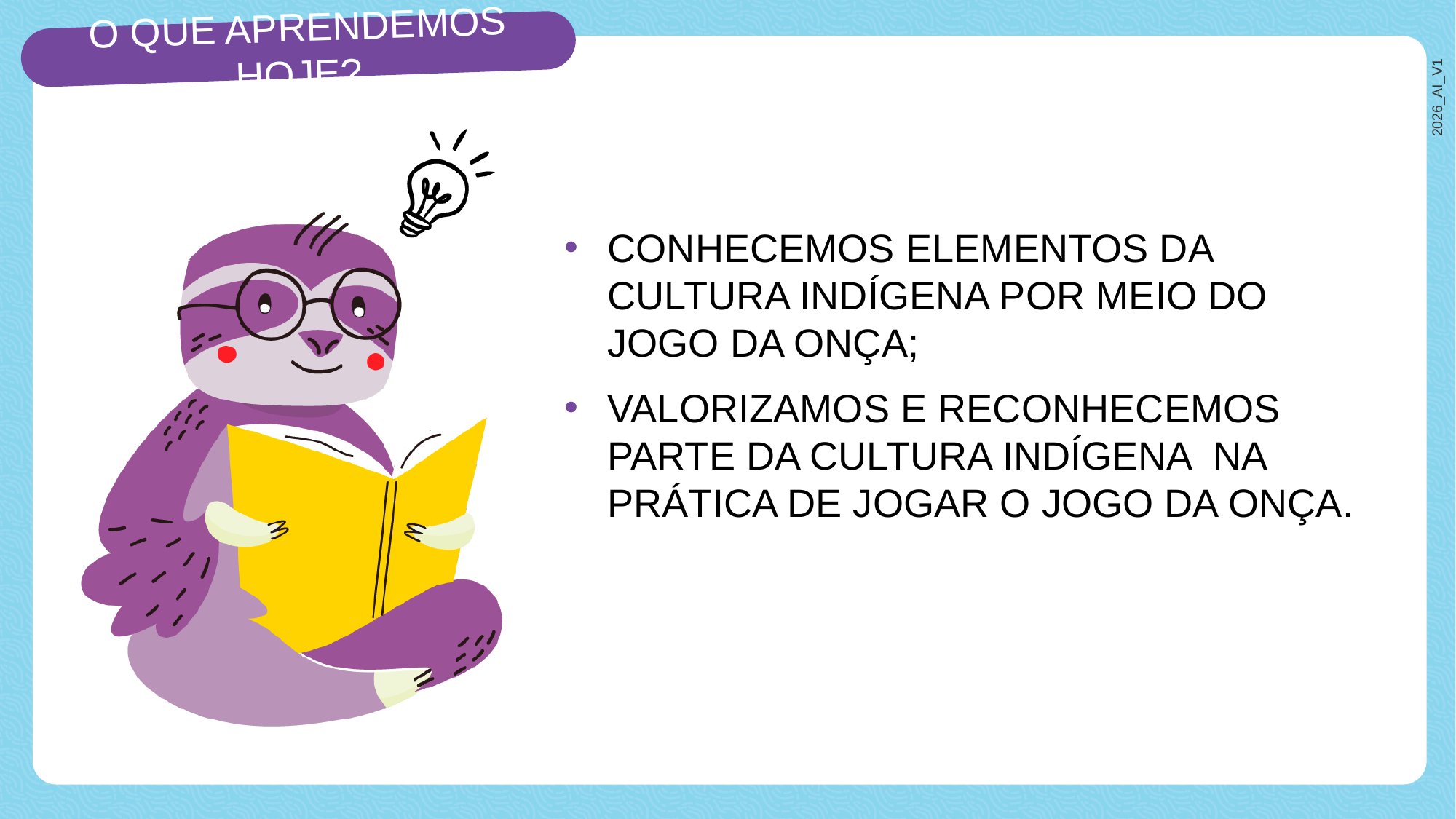

CONHECEMOS ELEMENTOS DA CULTURA INDÍGENA POR MEIO DO JOGO DA ONÇA;
VALORIZAMOS E RECONHECEMOS PARTE DA CULTURA INDÍGENA  NA PRÁTICA DE JOGAR O JOGO DA ONÇA.